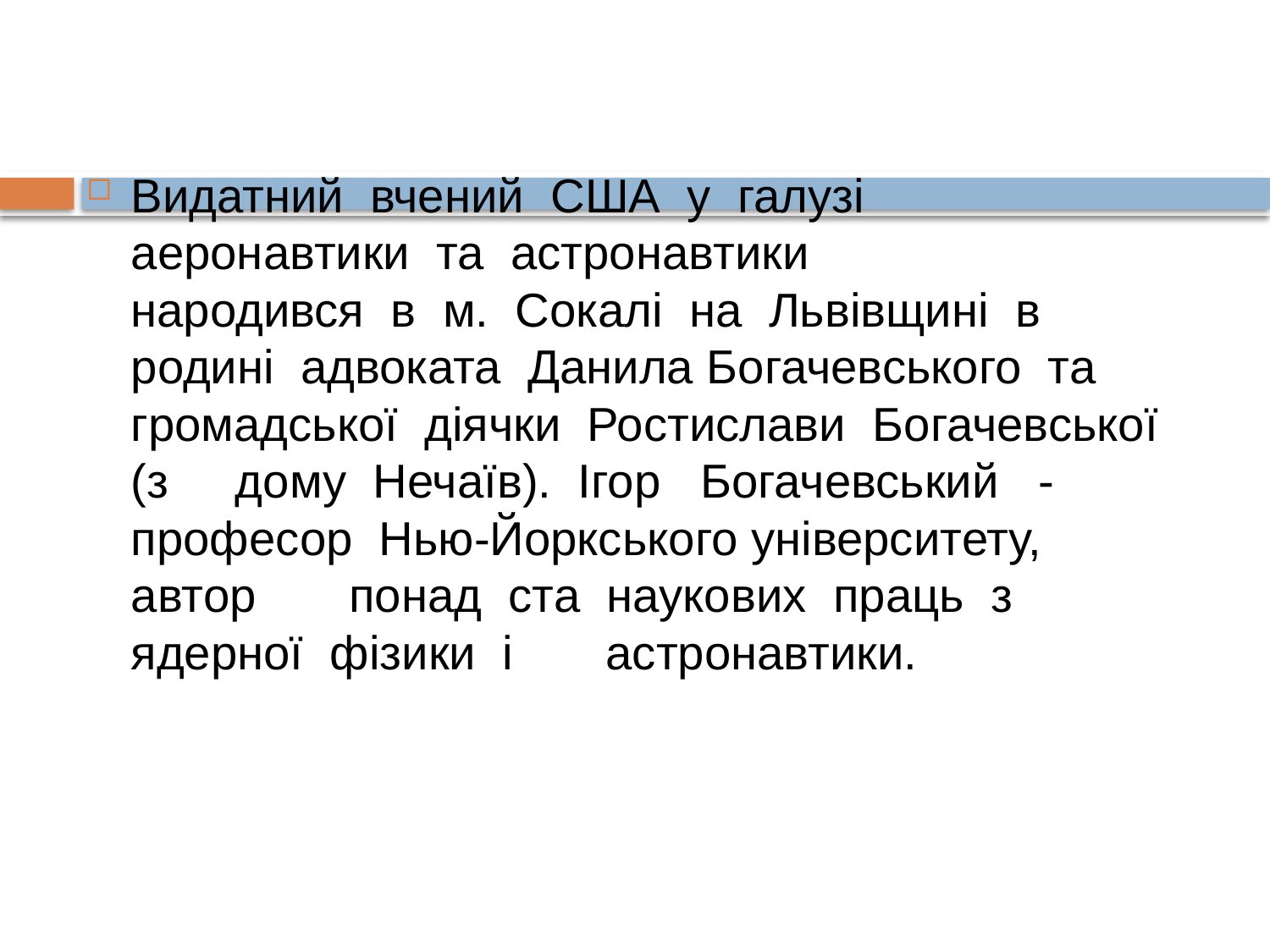

#
Видатний  вчений  США  у  галузі 
аеронавтики  та  астронавтики 
народився  в  м.  Сокалі  на  Львівщині  в 
родині  адвоката  Данила Богачевського  та 
громадської  діячки  Ростислави  Богачевської  (з     дому  Нечаїв).  Ігор   Богачевський   - професор  Нью‐Йоркського університету,  автор       понад  ста  наукових  праць  з  ядерної  фізики  і       астронавтики.